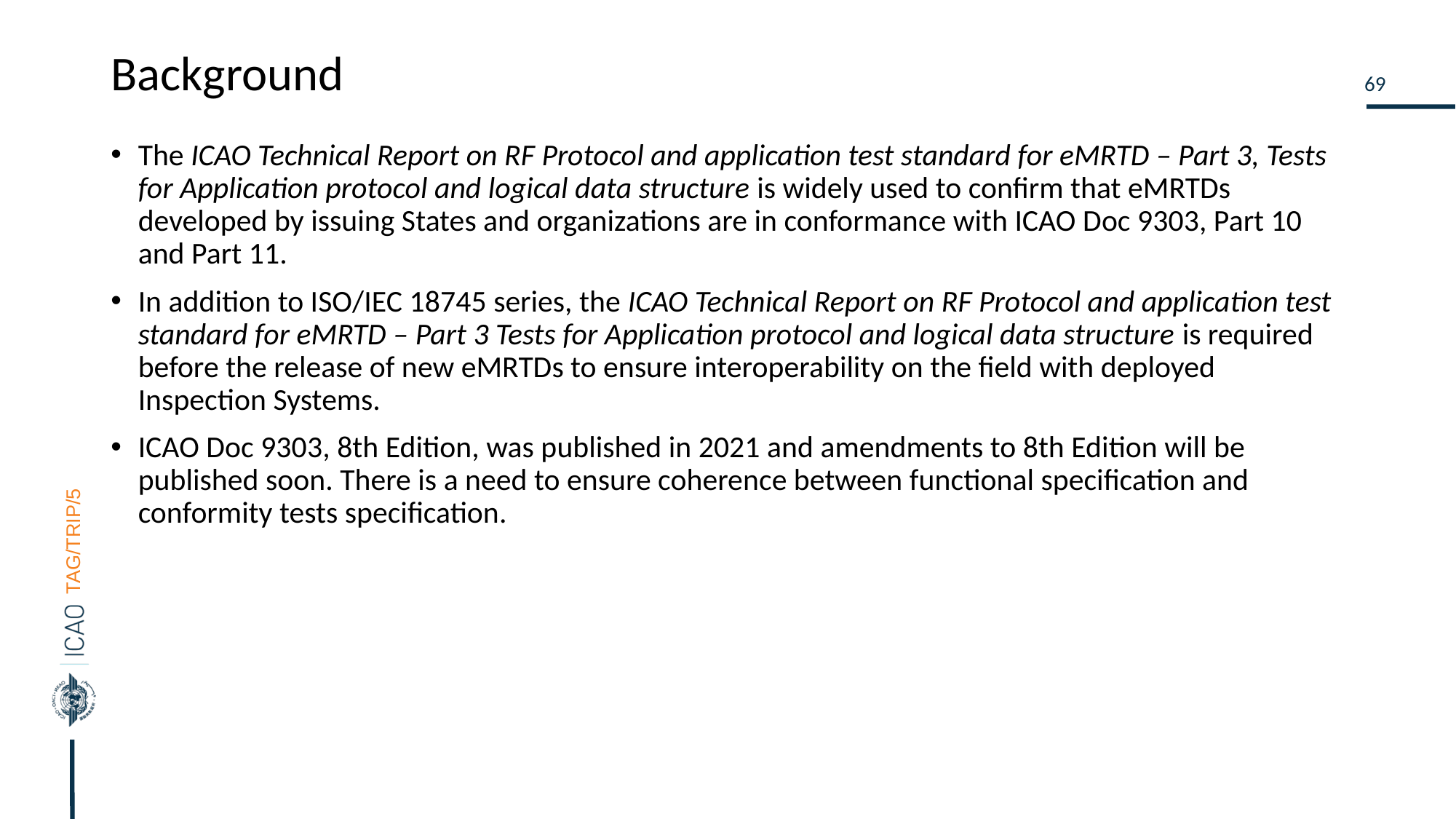

# Background
The ICAO Technical Report on RF Protocol and application test standard for eMRTD – Part 3, Tests for Application protocol and logical data structure is widely used to confirm that eMRTDs developed by issuing States and organizations are in conformance with ICAO Doc 9303, Part 10 and Part 11.
In addition to ISO/IEC 18745 series, the ICAO Technical Report on RF Protocol and application test standard for eMRTD – Part 3 Tests for Application protocol and logical data structure is required before the release of new eMRTDs to ensure interoperability on the field with deployed Inspection Systems.
ICAO Doc 9303, 8th Edition, was published in 2021 and amendments to 8th Edition will be published soon. There is a need to ensure coherence between functional specification and conformity tests specification.